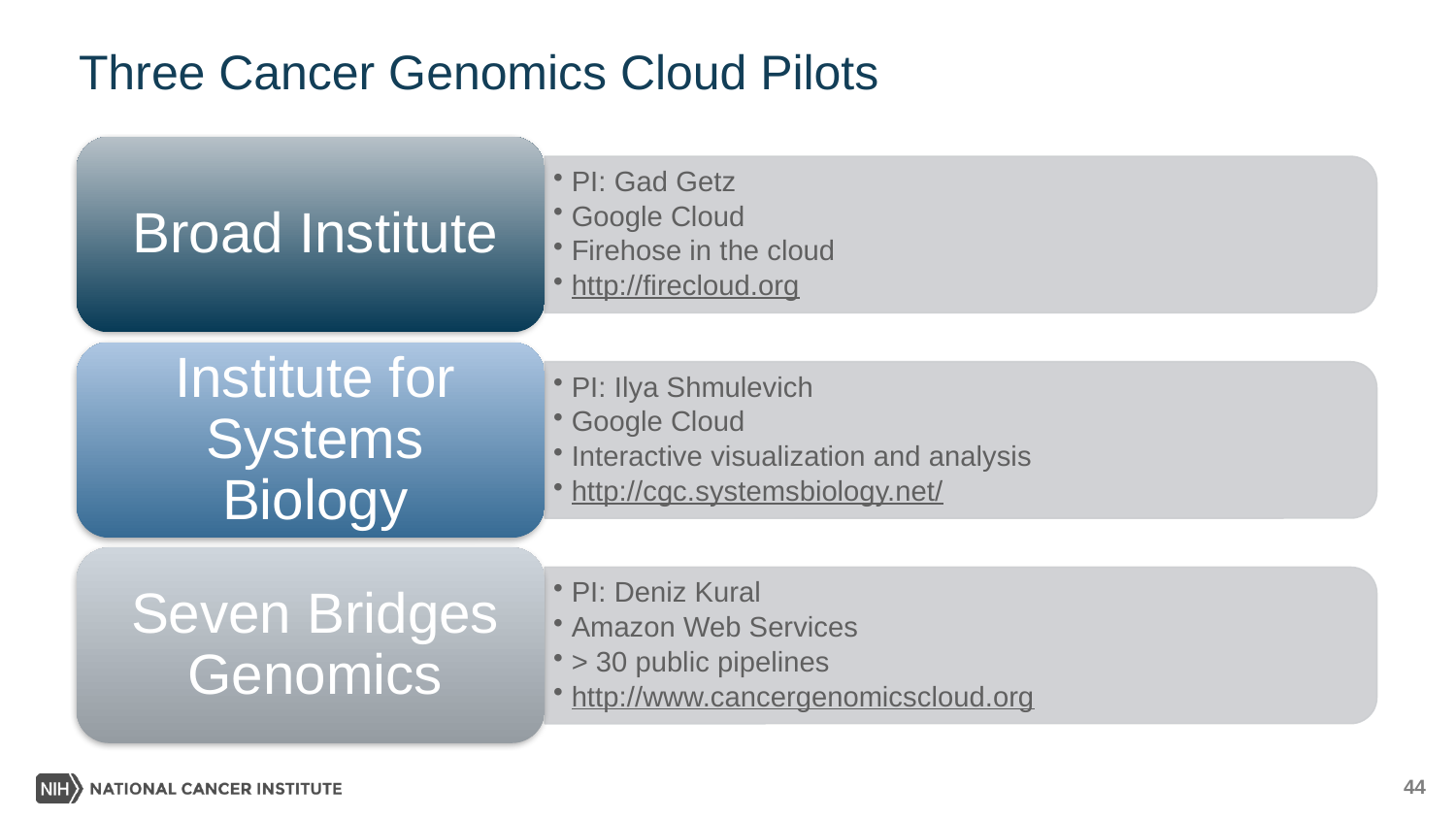

# Three Cancer Genomics Cloud Pilots
PI: Gad Getz
Google Cloud
Firehose in the cloud
http://firecloud.org
Broad Institute
PI: Ilya Shmulevich
Google Cloud
Interactive visualization and analysis
http://cgc.systemsbiology.net/
Institute for Systems Biology
PI: Deniz Kural
Amazon Web Services
> 30 public pipelines
http://www.cancergenomicscloud.org
Seven Bridges Genomics